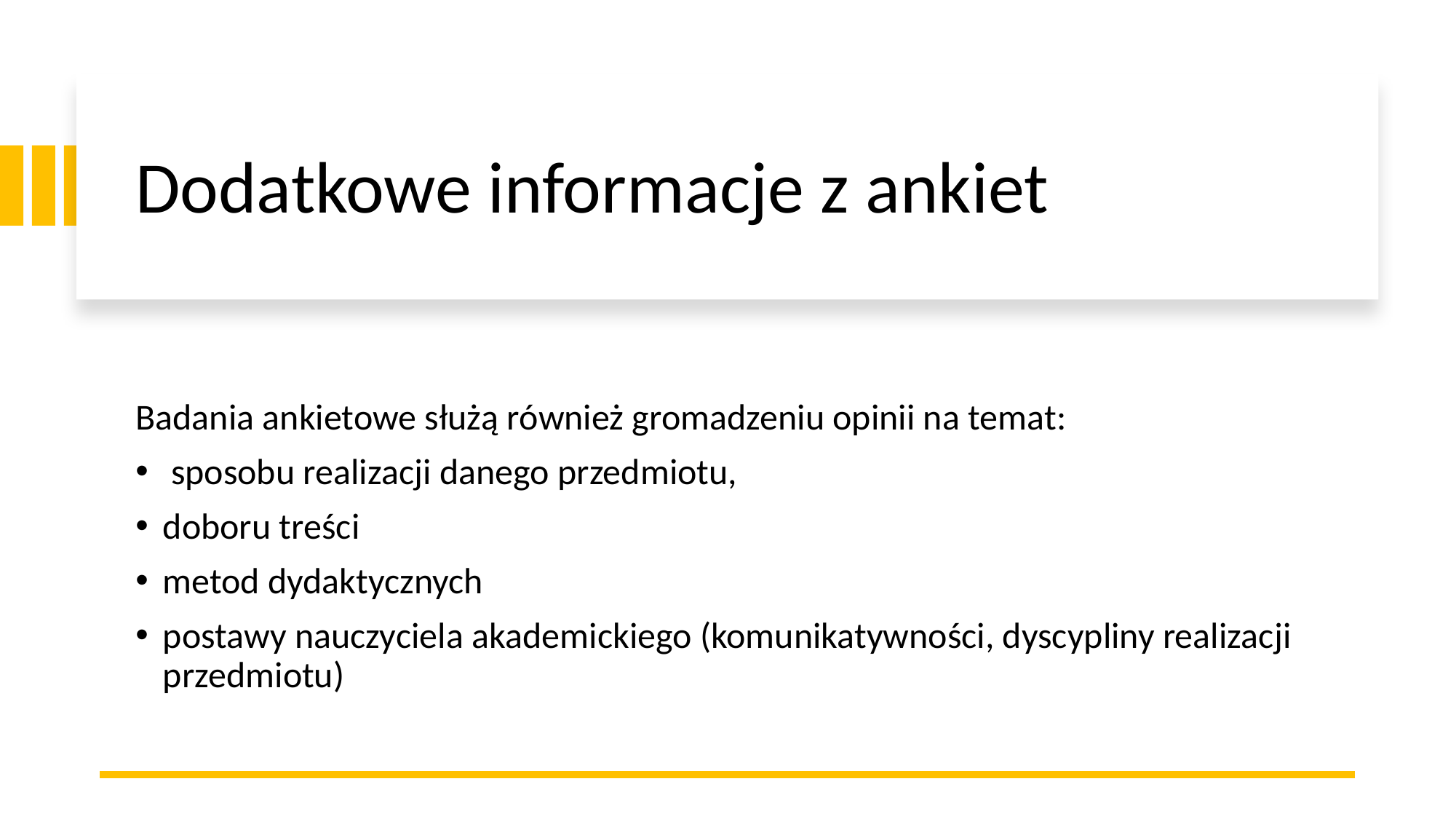

# Dodatkowe informacje z ankiet

Badania ankietowe służą również gromadzeniu opinii na temat:
 sposobu realizacji danego przedmiotu,
doboru treści
metod dydaktycznych
postawy nauczyciela akademickiego (komunikatywności, dyscypliny realizacji przedmiotu)